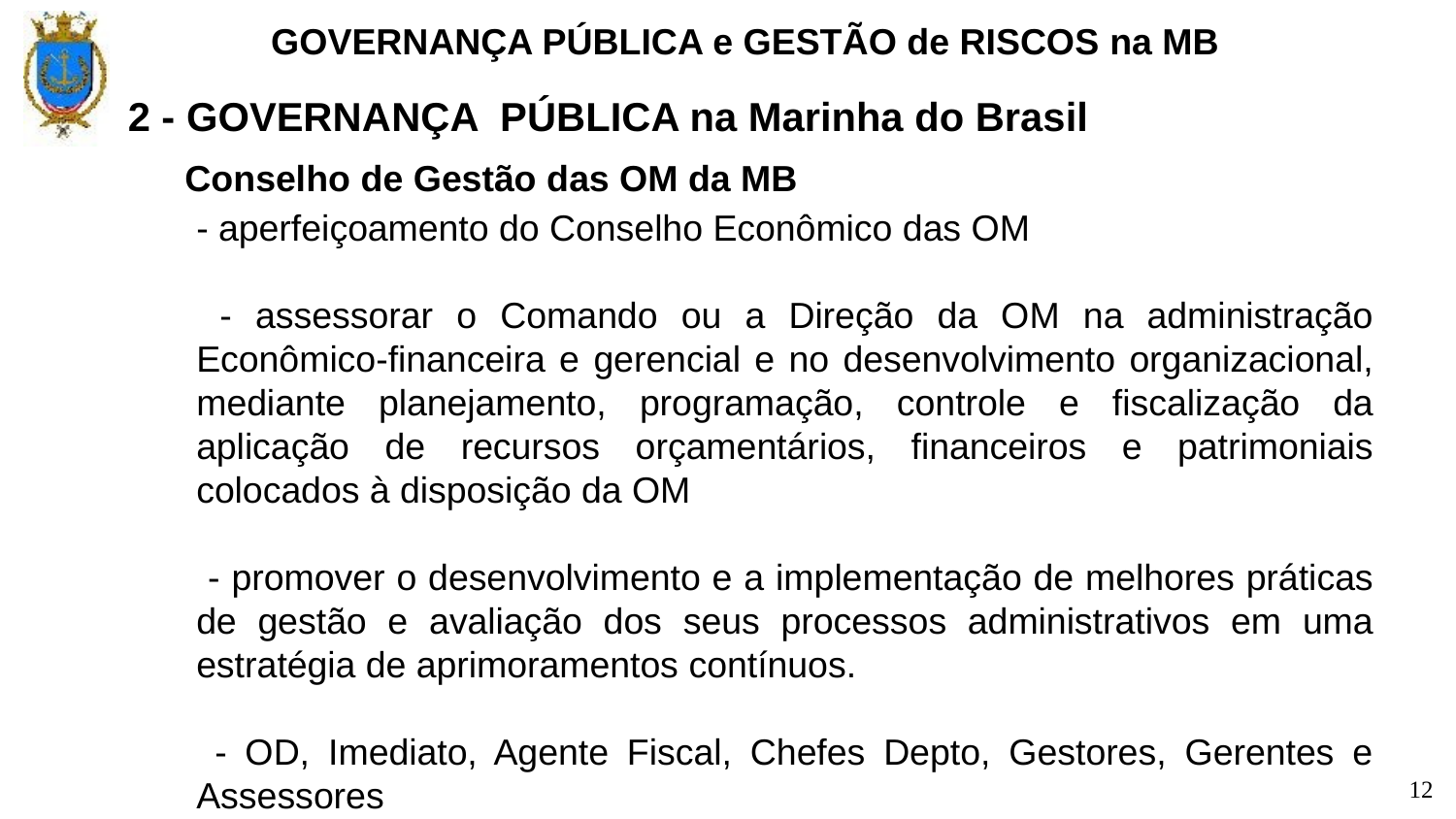

GOVERNANÇA PÚBLICA e GESTÃO de RISCOS na MB
2 - GOVERNANÇA  PÚBLICA na Marinha do Brasil
Conselho de Gestão das OM da MB
- aperfeiçoamento do Conselho Econômico das OM

 - assessorar o Comando ou a Direção da OM na administração Econômico-financeira e gerencial e no desenvolvimento organizacional, mediante planejamento, programação, controle e fiscalização da aplicação de recursos orçamentários, financeiros e patrimoniais colocados à disposição da OM

 - promover o desenvolvimento e a implementação de melhores práticas de gestão e avaliação dos seus processos administrativos em uma estratégia de aprimoramentos contínuos.

 - OD, Imediato, Agente Fiscal, Chefes Depto, Gestores, Gerentes e Assessores
12